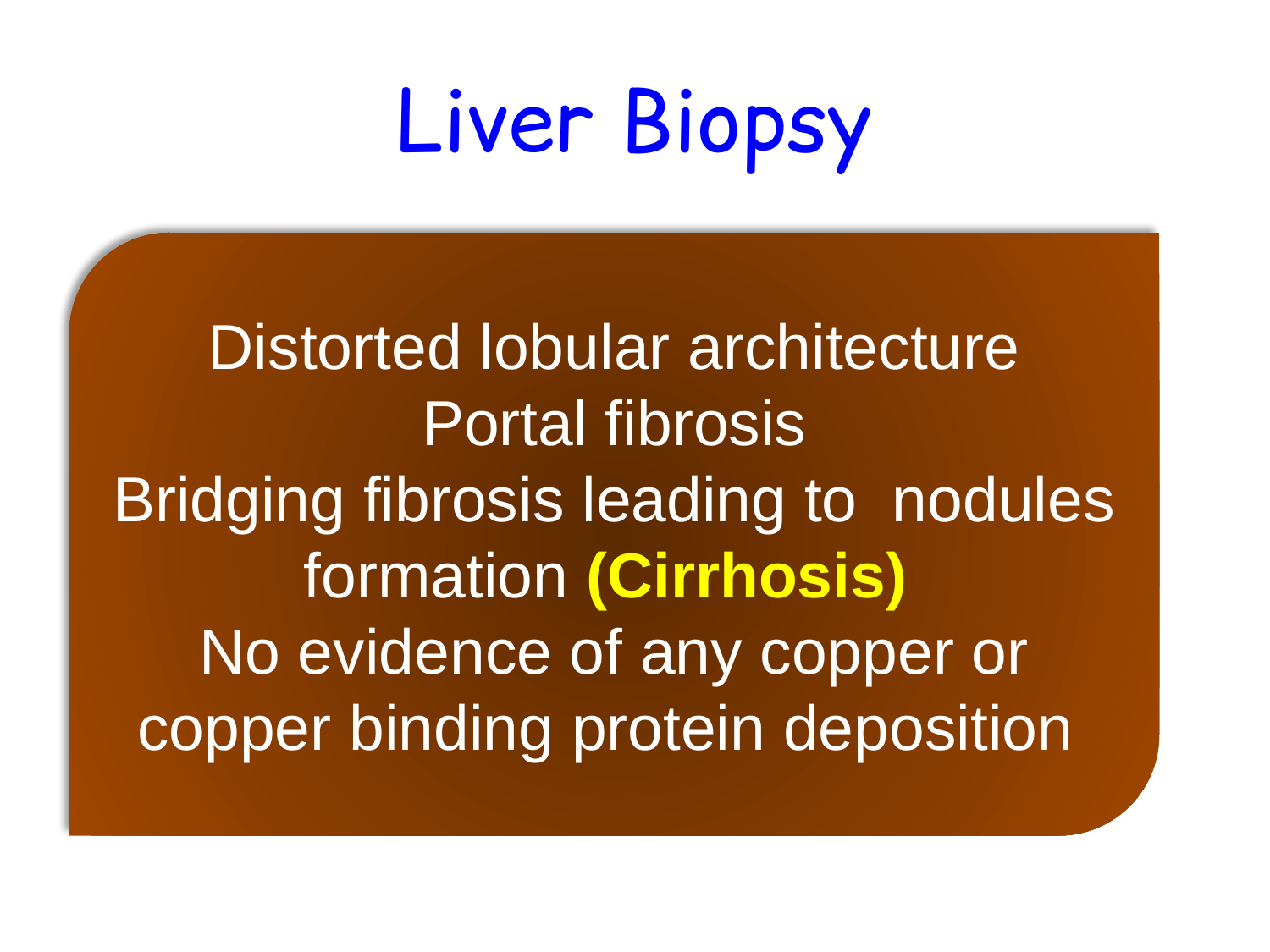

# Liver Biopsy
Distorted lobular architecture
Portal fibrosis
Bridging fibrosis leading to  nodules formation (Cirrhosis)
No evidence of any copper or copper binding protein deposition